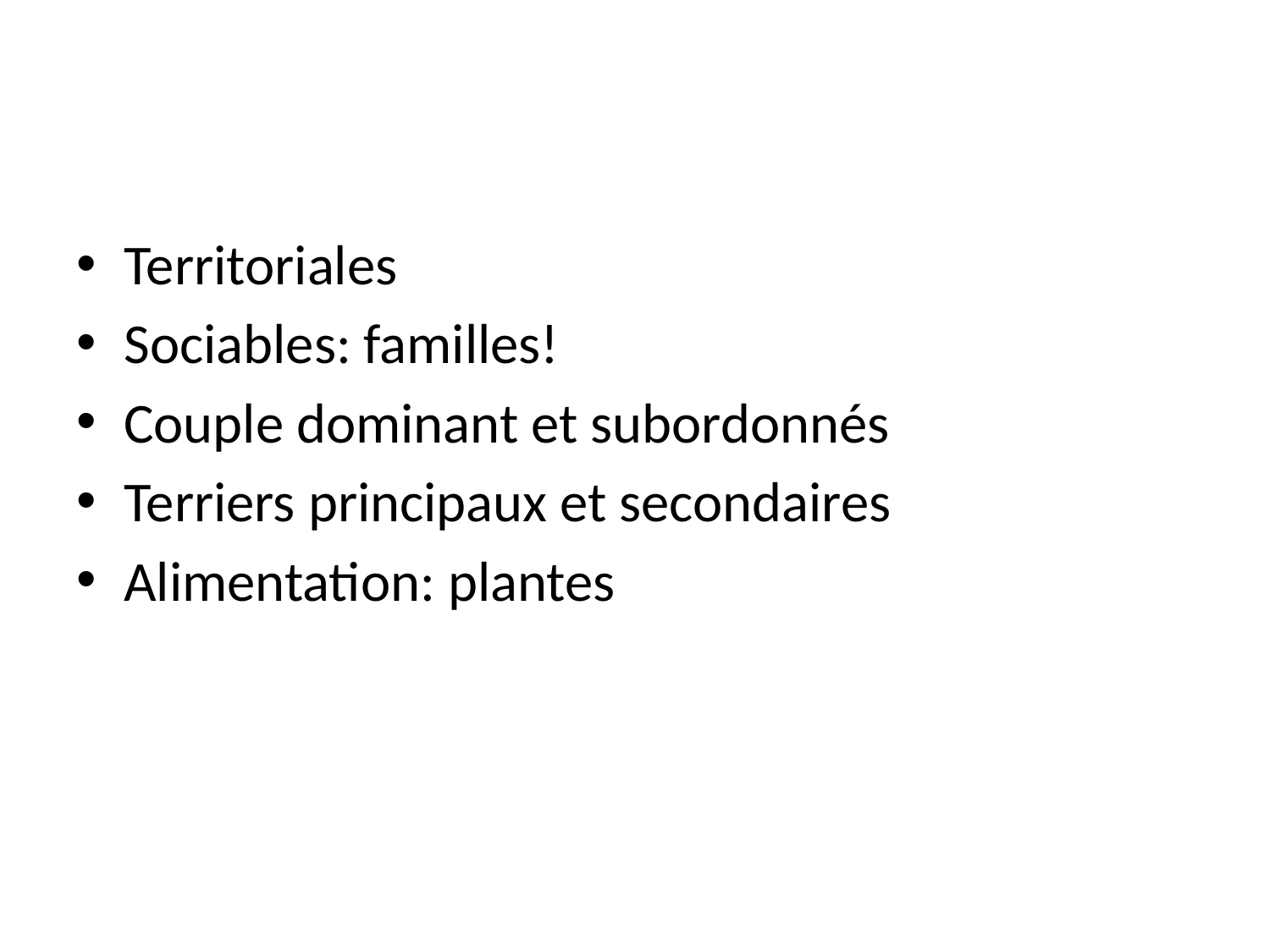

#
Territoriales
Sociables: familles!
Couple dominant et subordonnés
Terriers principaux et secondaires
Alimentation: plantes